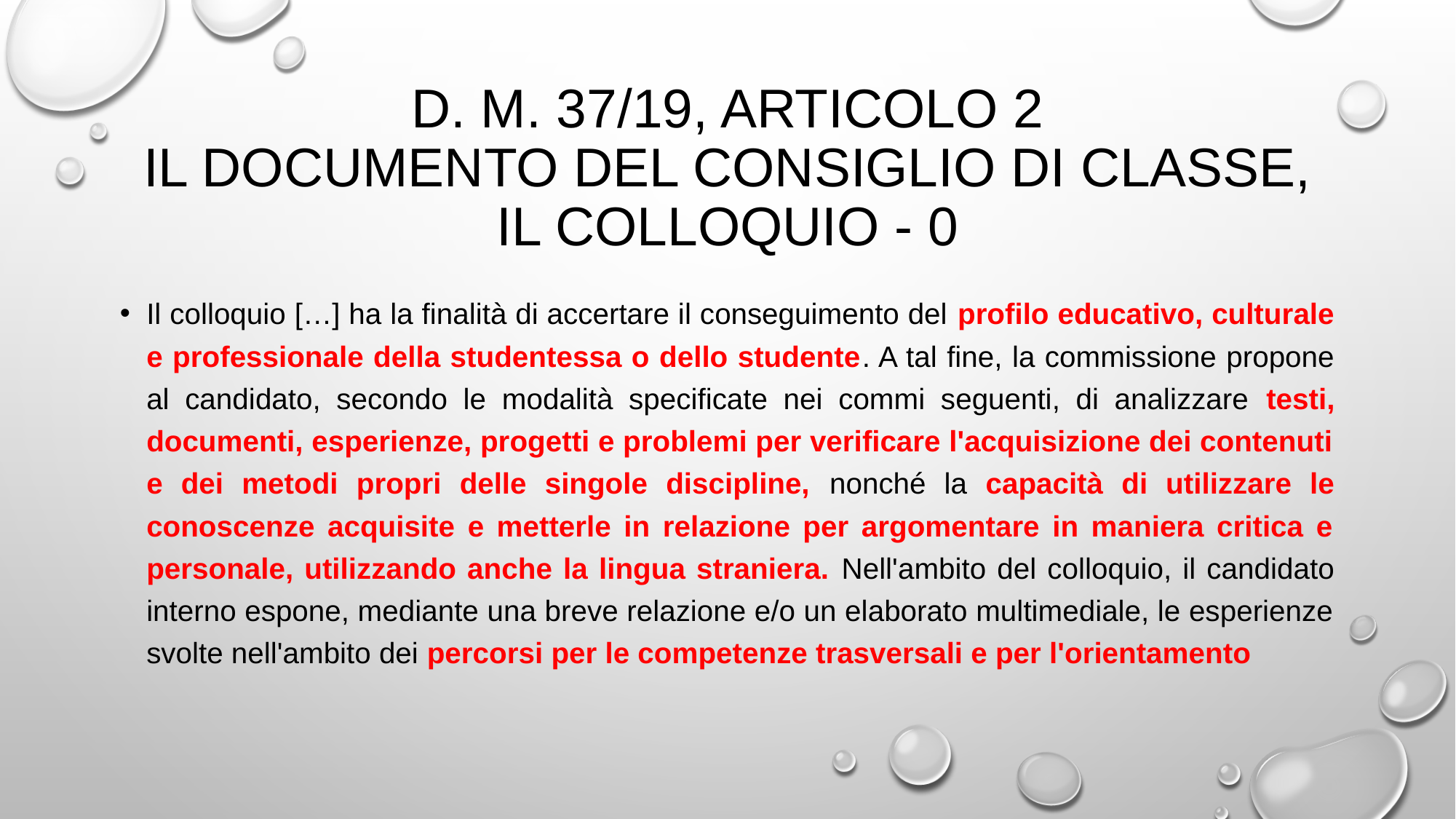

# D. M. 37/19, Articolo 2 Il documento del Consiglio di classe, il colloquio - 0
Il colloquio […] ha la finalità di accertare il conseguimento del profilo educativo, culturale e professionale della studentessa o dello studente. A tal fine, la commissione propone al candidato, secondo le modalità specificate nei commi seguenti, di analizzare testi, documenti, esperienze, progetti e problemi per verificare l'acquisizione dei contenuti e dei metodi propri delle singole discipline, nonché la capacità di utilizzare le conoscenze acquisite e metterle in relazione per argomentare in maniera critica e personale, utilizzando anche la lingua straniera. Nell'ambito del colloquio, il candidato interno espone, mediante una breve relazione e/o un elaborato multimediale, le esperienze svolte nell'ambito dei percorsi per le competenze trasversali e per l'orientamento